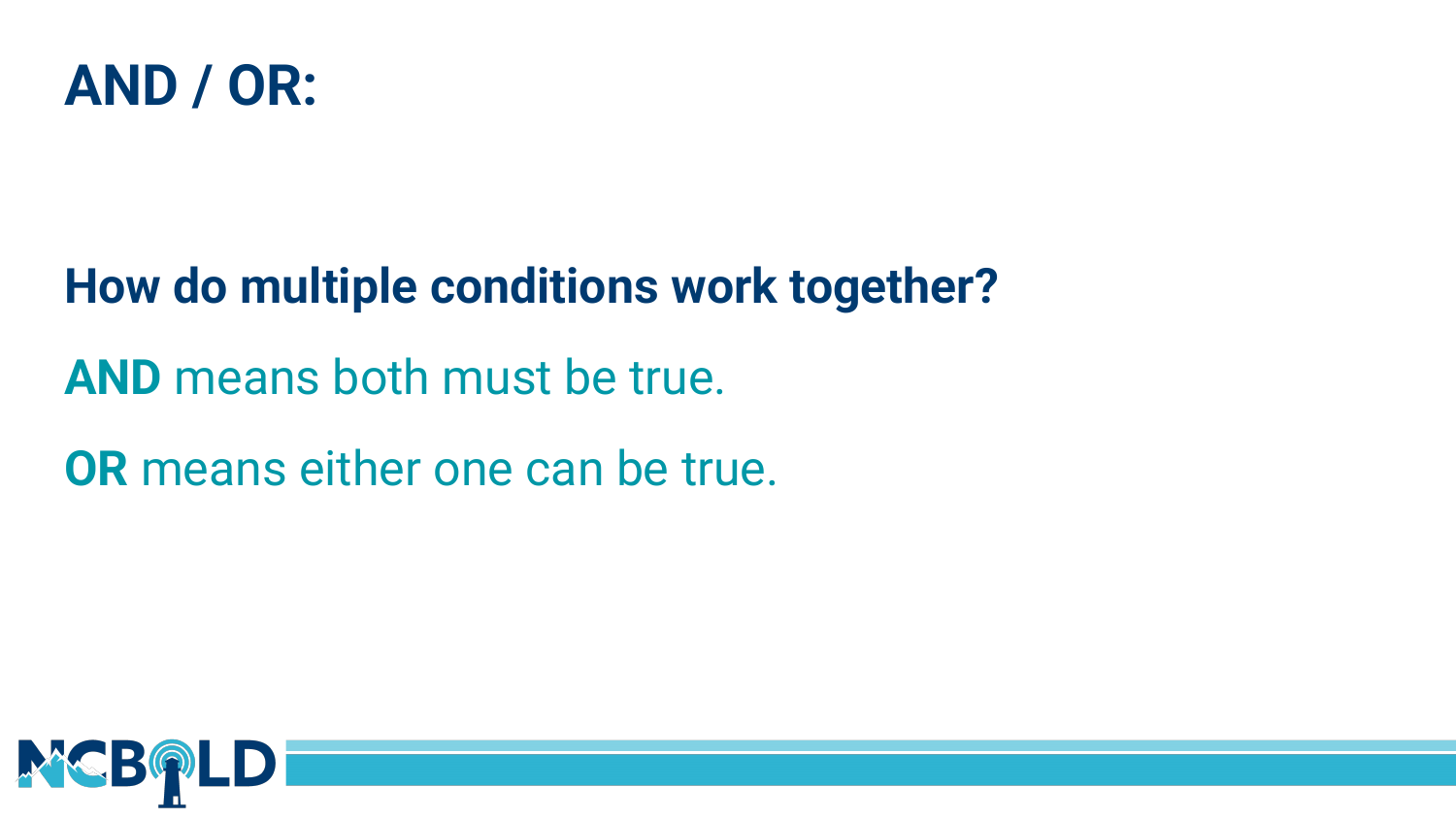

# AND / OR:

How do multiple conditions work together?
AND means both must be true.
OR means either one can be true.